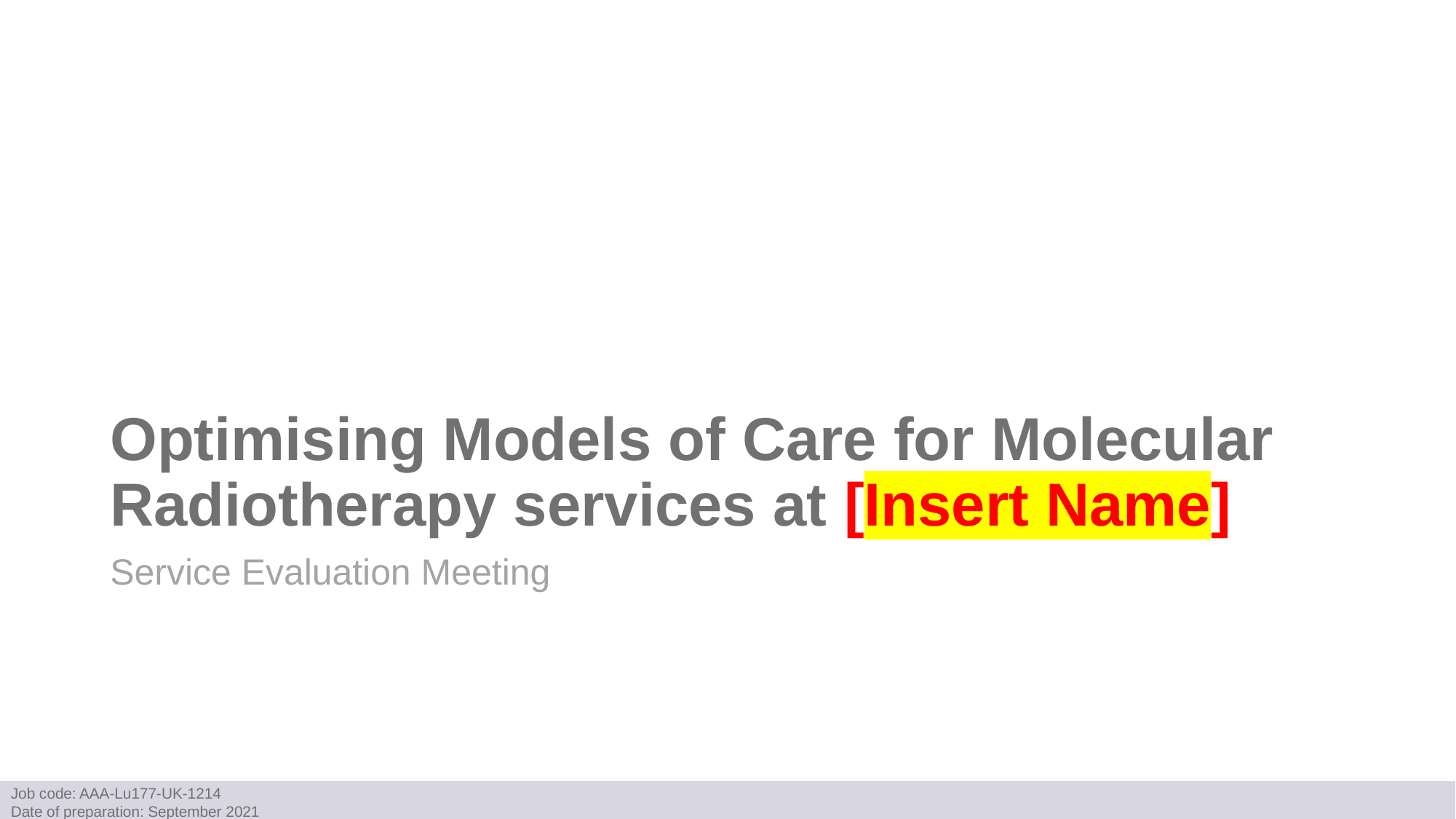

# Optimising Models of Care for Molecular Radiotherapy services at [Insert Name]
Service Evaluation Meeting
Job code: AAA-Lu177-UK-1214
Date of preparation: September 2021